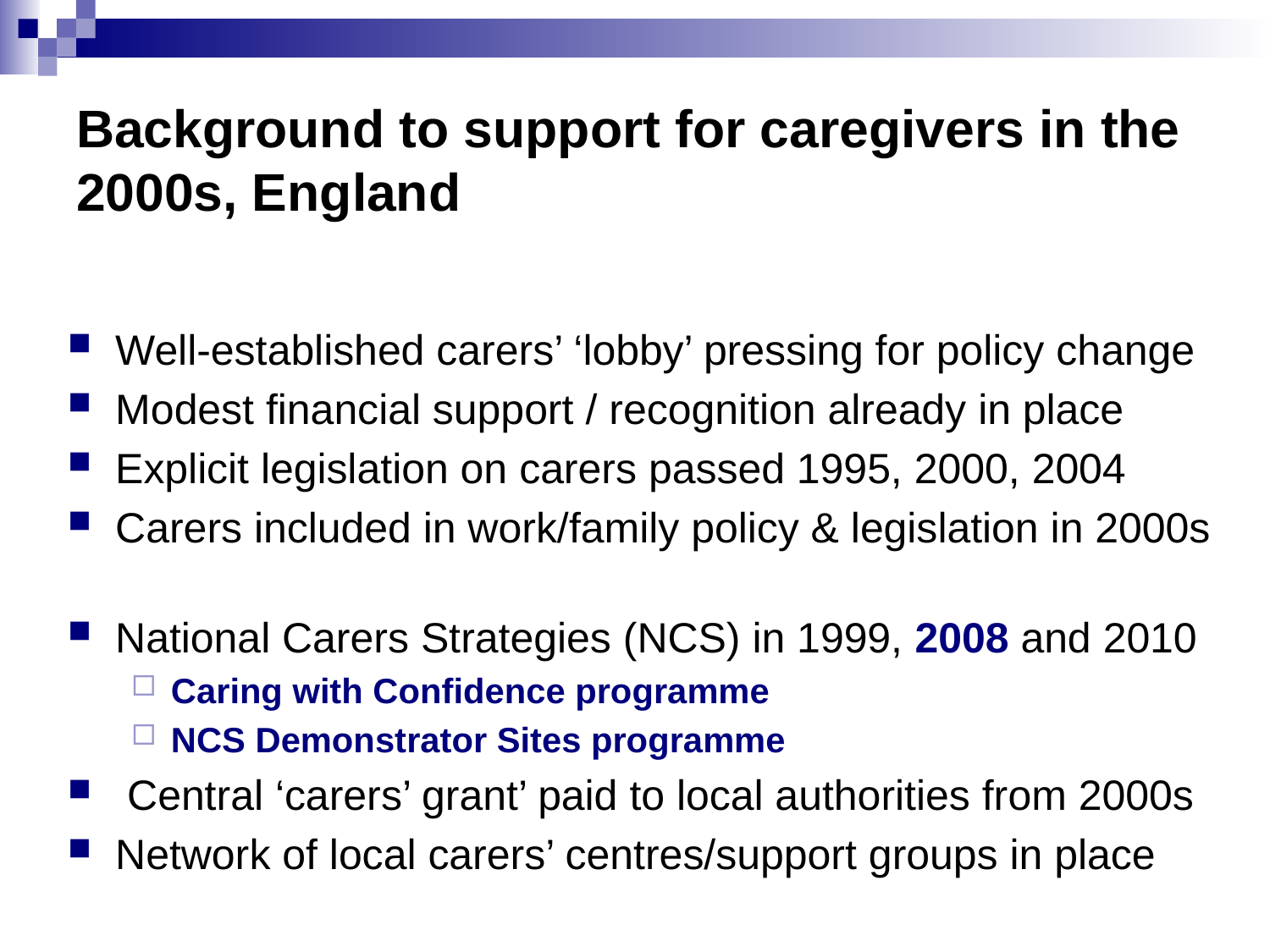

# Background to support for caregivers in the 2000s, England
Well-established carers’ ‘lobby’ pressing for policy change
Modest financial support / recognition already in place
Explicit legislation on carers passed 1995, 2000, 2004
Carers included in work/family policy & legislation in 2000s
National Carers Strategies (NCS) in 1999, 2008 and 2010
Caring with Confidence programme
NCS Demonstrator Sites programme
 Central ‘carers’ grant’ paid to local authorities from 2000s
Network of local carers’ centres/support groups in place